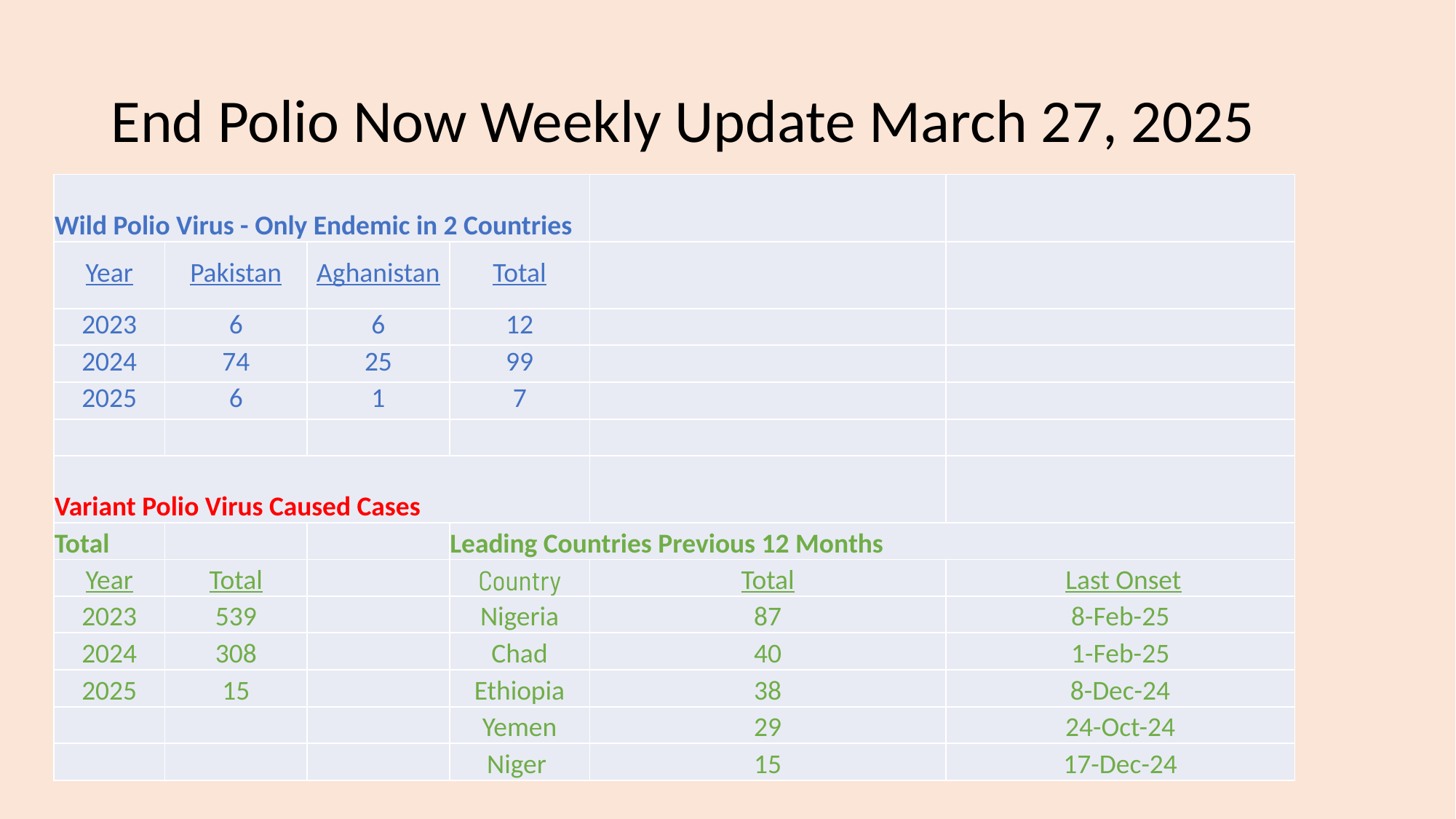

# End Polio Now Weekly Update March 27, 2025
| Wild Polio Virus - Only Endemic in 2 Countries |  |  |  |  |  |
| --- | --- | --- | --- | --- | --- |
| Year | Pakistan | Aghanistan | Total |  |  |
| 2023 | 6 | 6 | 12 |  |  |
| 2024 | 74 | 25 | 99 |  |  |
| 2025 | 6 | 1 | 7 |  |  |
|  |  |  |  |  |  |
| Variant Polio Virus Caused Cases |  |  |  |  |  |
| Total |  |  | Leading Countries Previous 12 Months |  |  |
| Year | Total |  | Country | Total | Last Onset |
| 2023 | 539 |  | Nigeria | 87 | 8-Feb-25 |
| 2024 | 308 |  | Chad | 40 | 1-Feb-25 |
| 2025 | 15 |  | Ethiopia | 38 | 8-Dec-24 |
|  |  |  | Yemen | 29 | 24-Oct-24 |
|  |  |  | Niger | 15 | 17-Dec-24 |